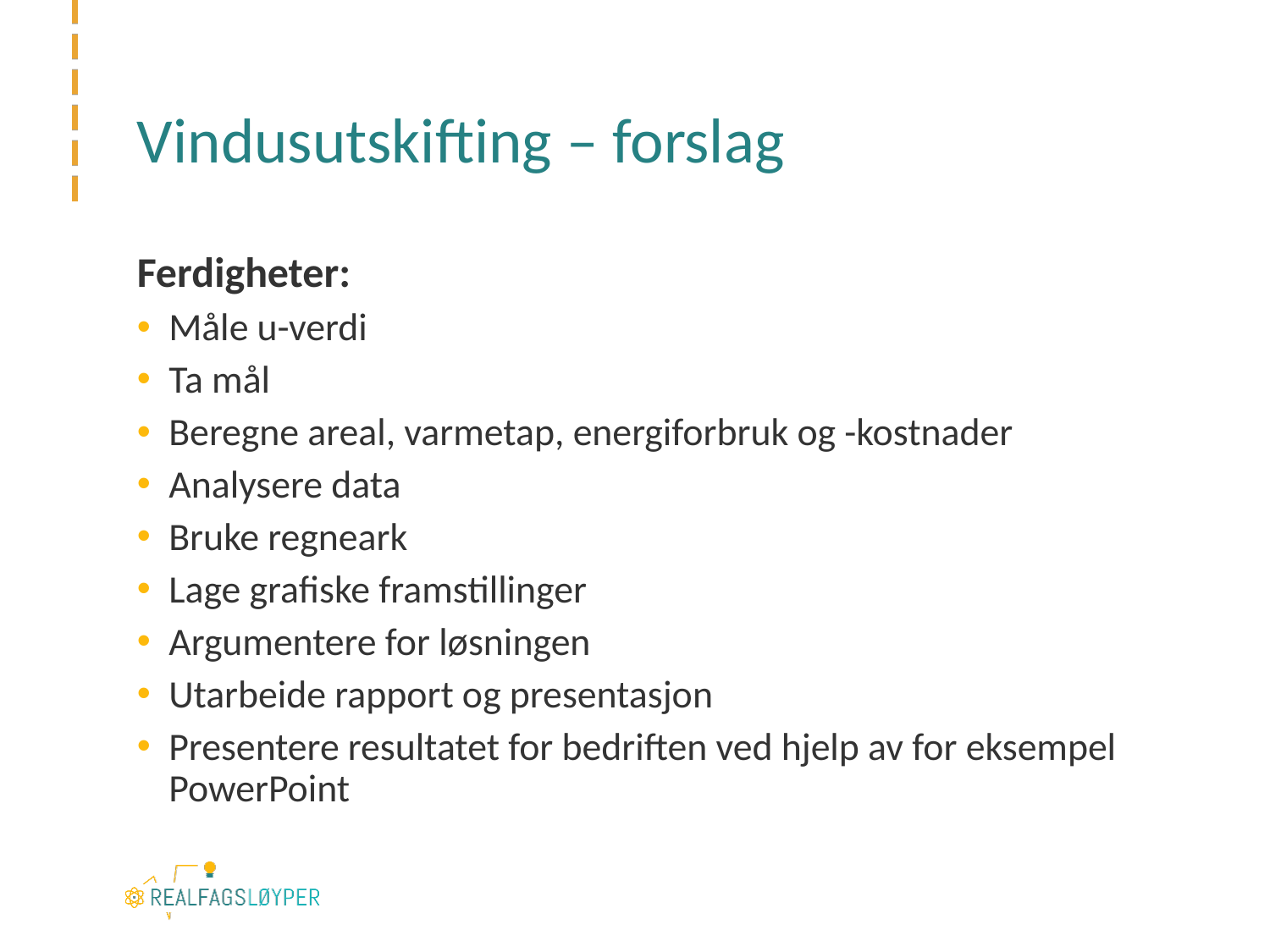

# Vindusutskifting – forslag
Ferdigheter:
Måle u-verdi
Ta mål
Beregne areal, varmetap, energiforbruk og -kostnader
Analysere data
Bruke regneark
Lage grafiske framstillinger
Argumentere for løsningen
Utarbeide rapport og presentasjon
Presentere resultatet for bedriften ved hjelp av for eksempel PowerPoint